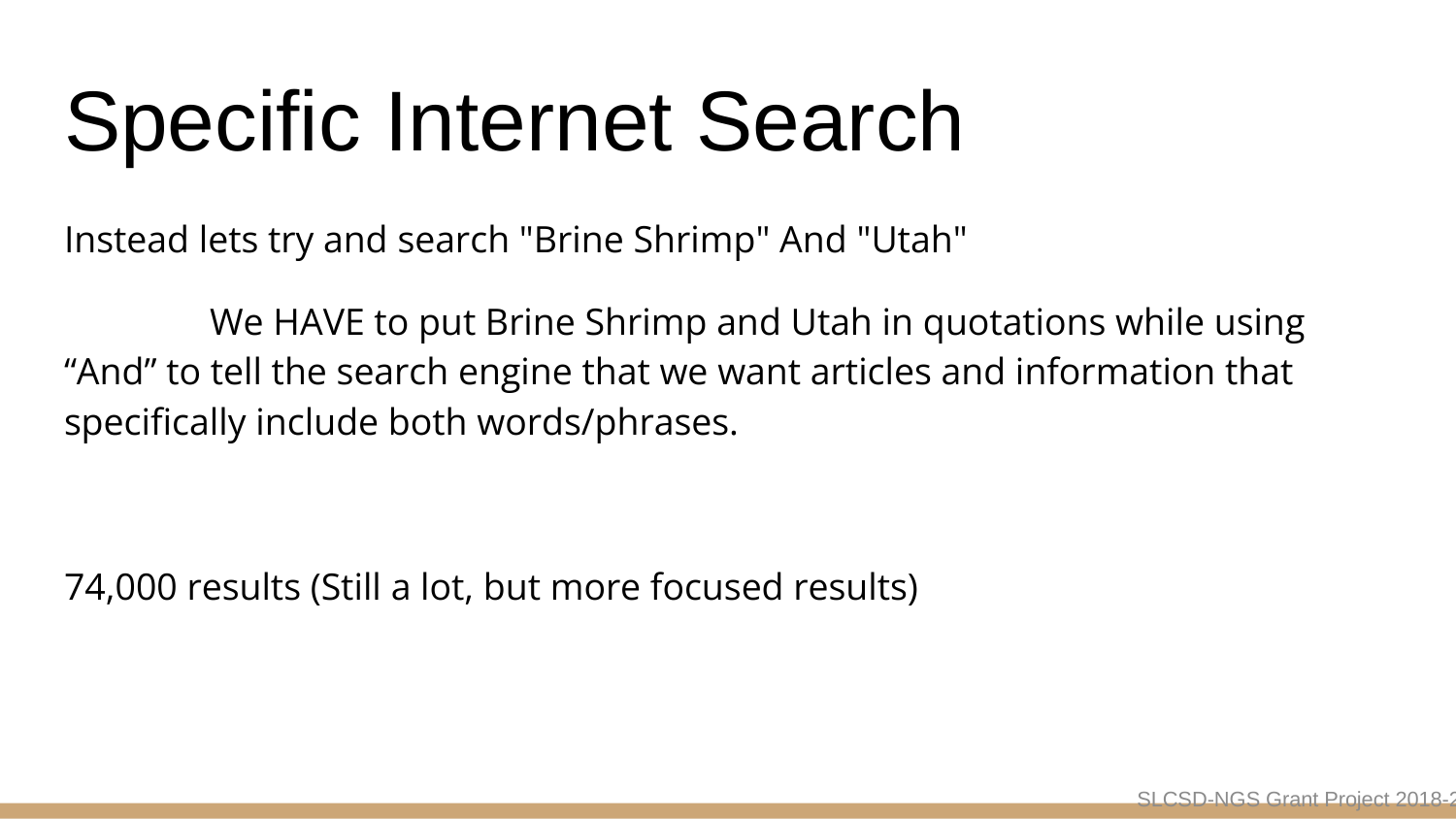

# Specific Internet Search
Instead lets try and search "Brine Shrimp" And "Utah"
	We HAVE to put Brine Shrimp and Utah in quotations while using “And” to tell the search engine that we want articles and information that specifically include both words/phrases.

74,000 results (Still a lot, but more focused results)
SLCSD-NGS Grant Project 2018-2019